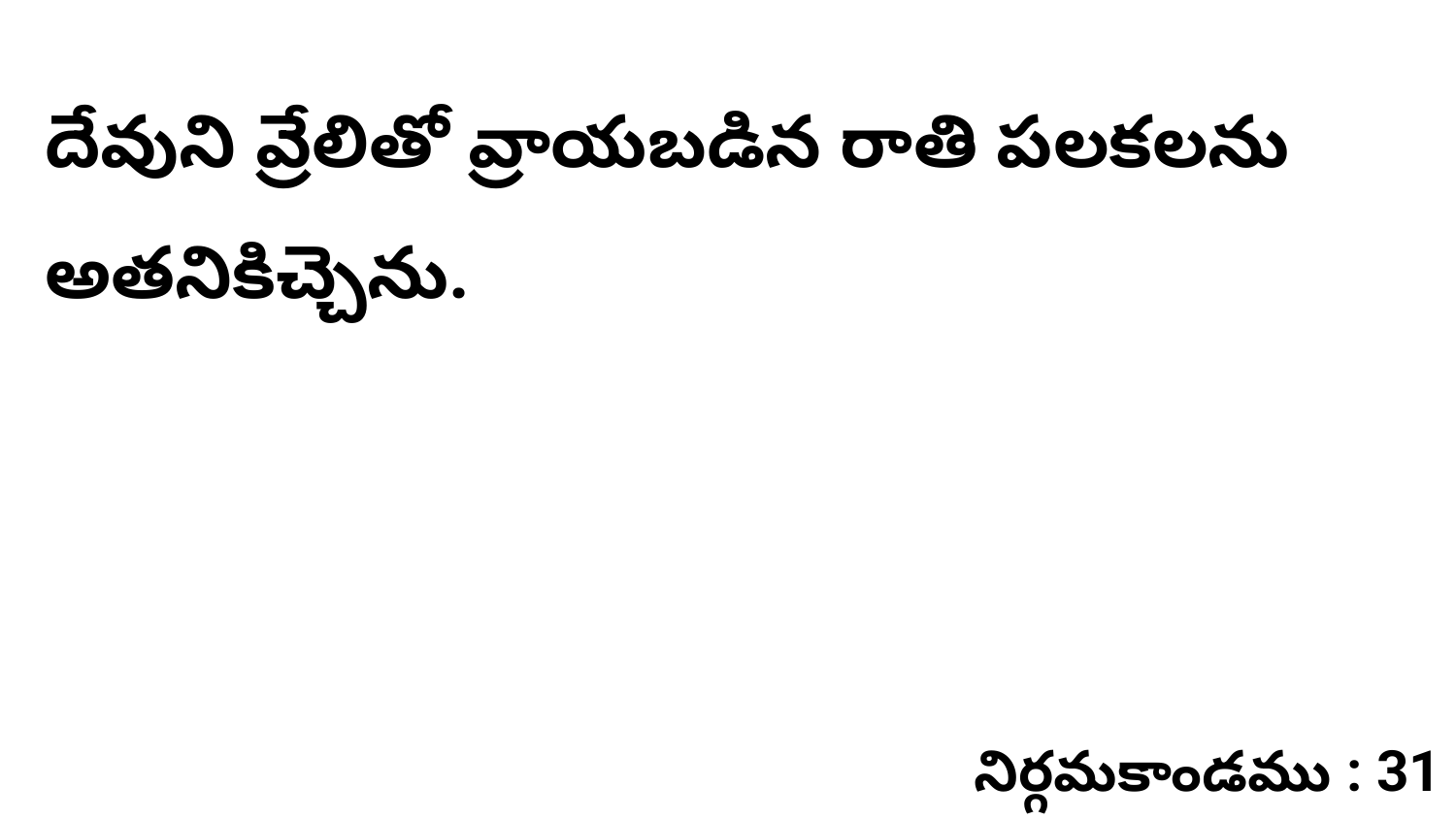

దేవుని వ్రేలితో వ్రాయబడిన రాతి పలకలను అతనికిచ్చెను.
నిర్గమకాండము : 31